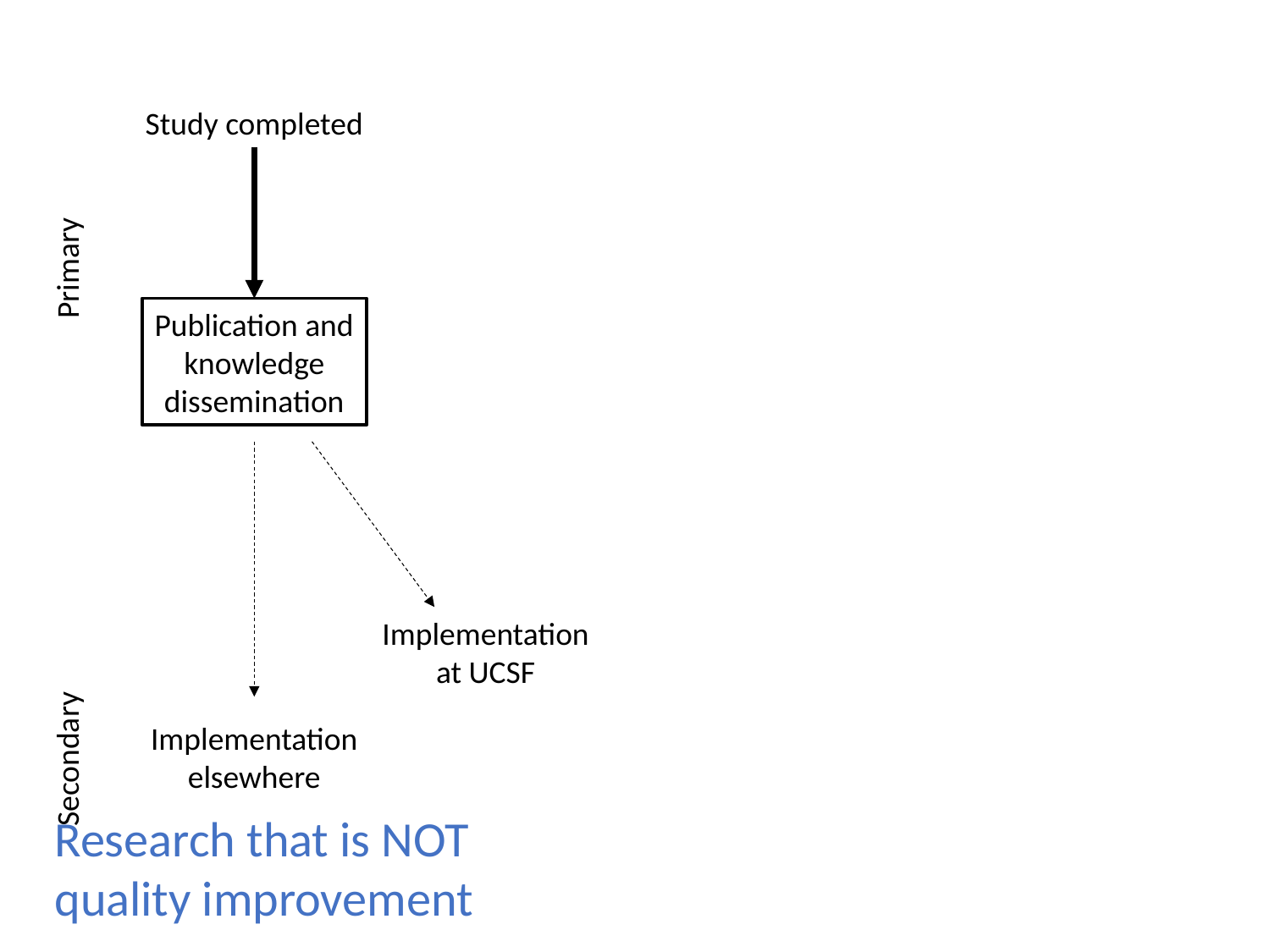

Study completed
Publication and knowledge dissemination
Secondary			Primary
Implementation at UCSF
Implementation elsewhere
Research that is NOT quality improvement